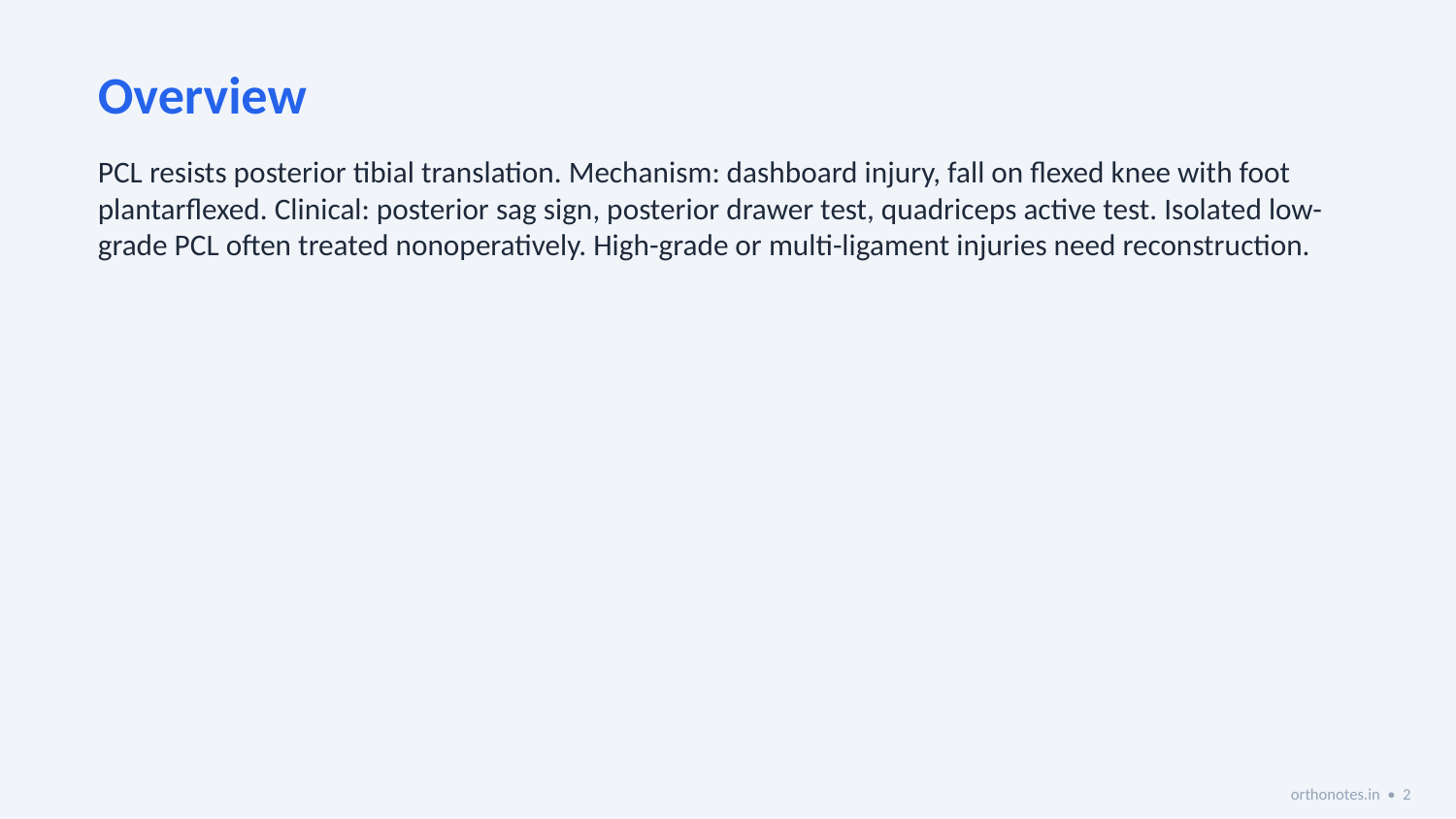

Overview
PCL resists posterior tibial translation. Mechanism: dashboard injury, fall on flexed knee with foot plantarflexed. Clinical: posterior sag sign, posterior drawer test, quadriceps active test. Isolated low-grade PCL often treated nonoperatively. High-grade or multi-ligament injuries need reconstruction.
orthonotes.in  •  2